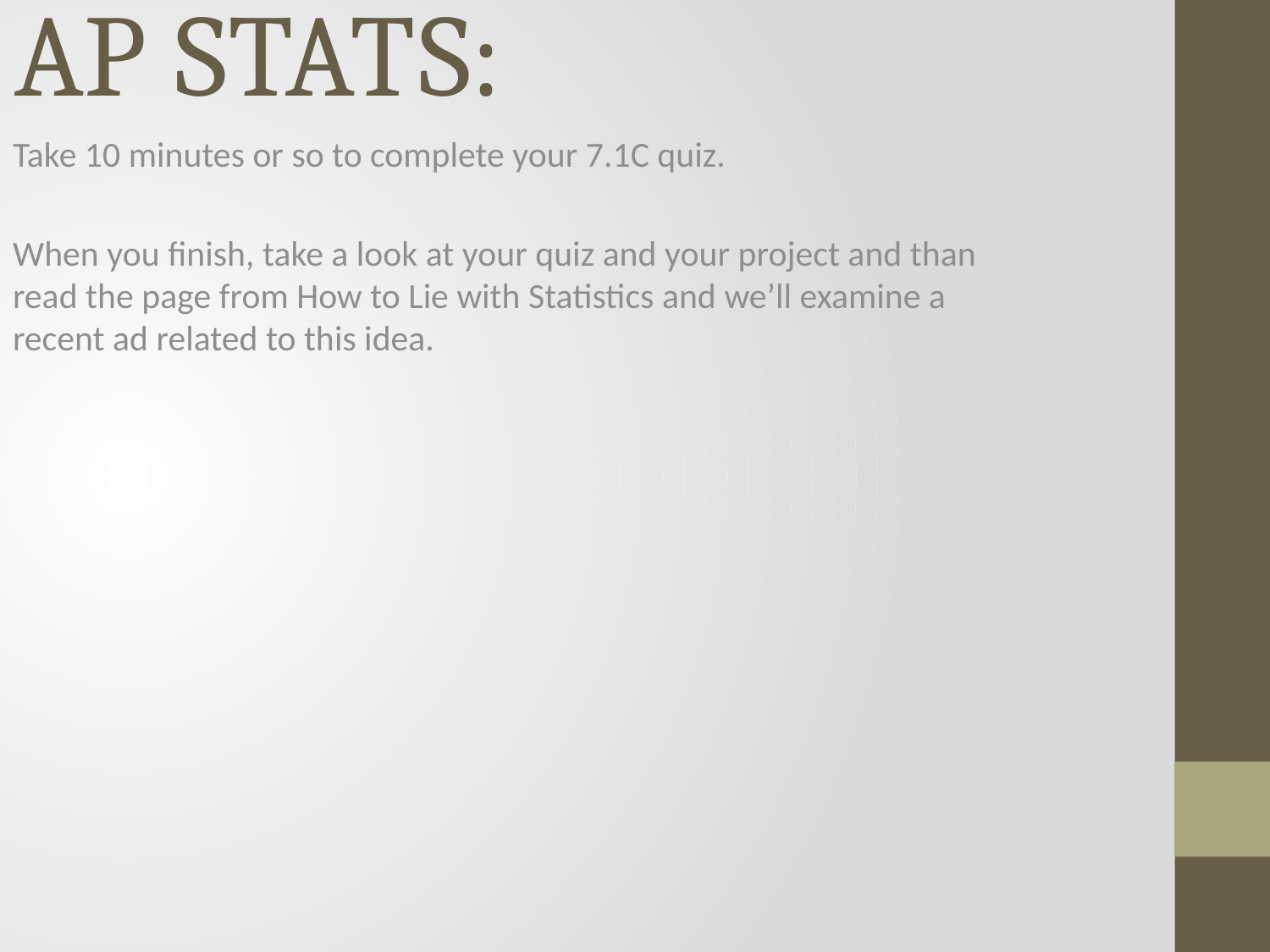

# AP STATS:
Take 10 minutes or so to complete your 7.1C quiz.

When you finish, take a look at your quiz and your project and than read the page from How to Lie with Statistics and we’ll examine a recent ad related to this idea.